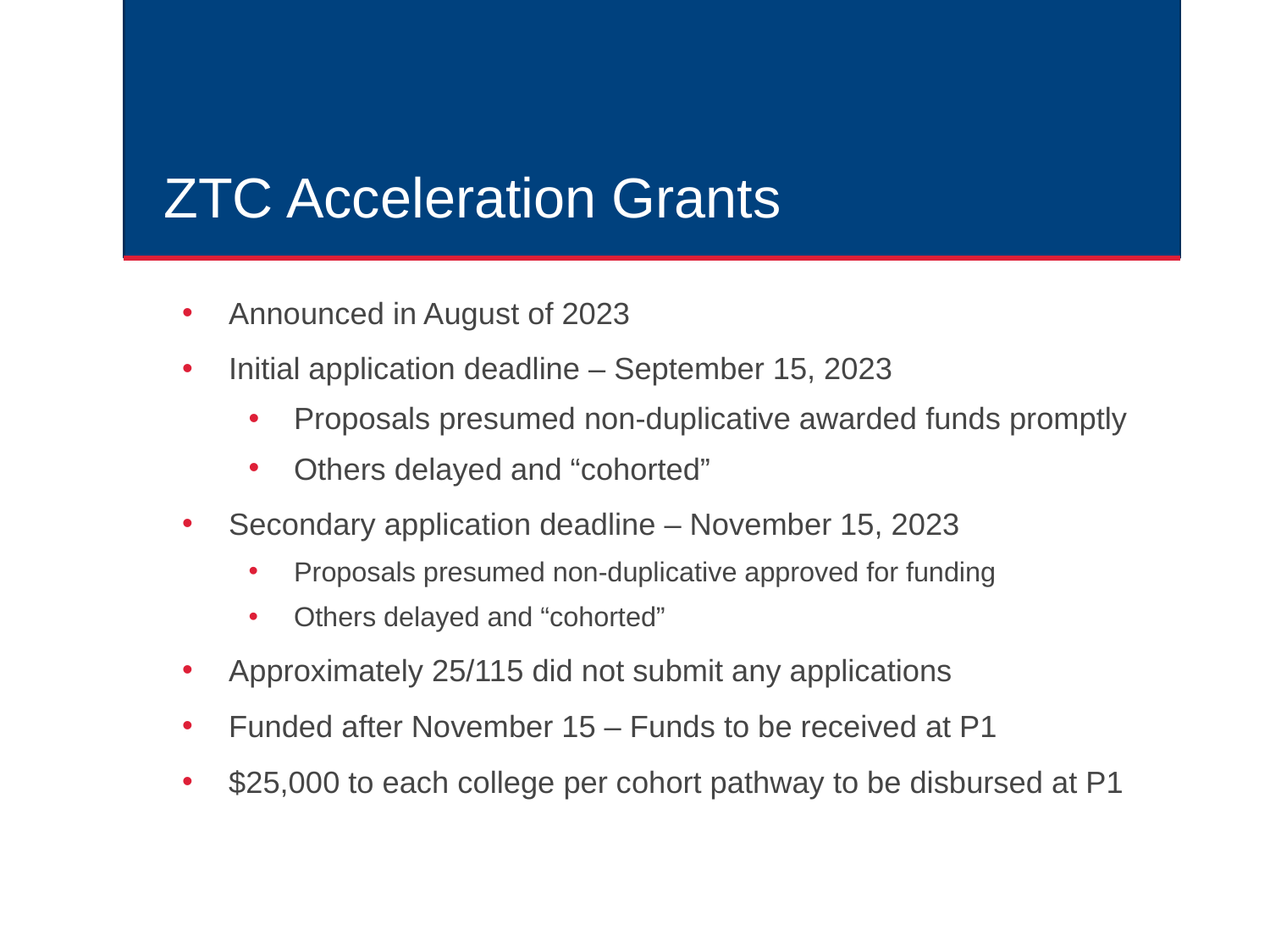

# ZTC Acceleration Grants
Announced in August of 2023
Initial application deadline – September 15, 2023
Proposals presumed non-duplicative awarded funds promptly
Others delayed and “cohorted”
Secondary application deadline – November 15, 2023
Proposals presumed non-duplicative approved for funding
Others delayed and “cohorted”
Approximately 25/115 did not submit any applications
Funded after November 15 – Funds to be received at P1
$25,000 to each college per cohort pathway to be disbursed at P1